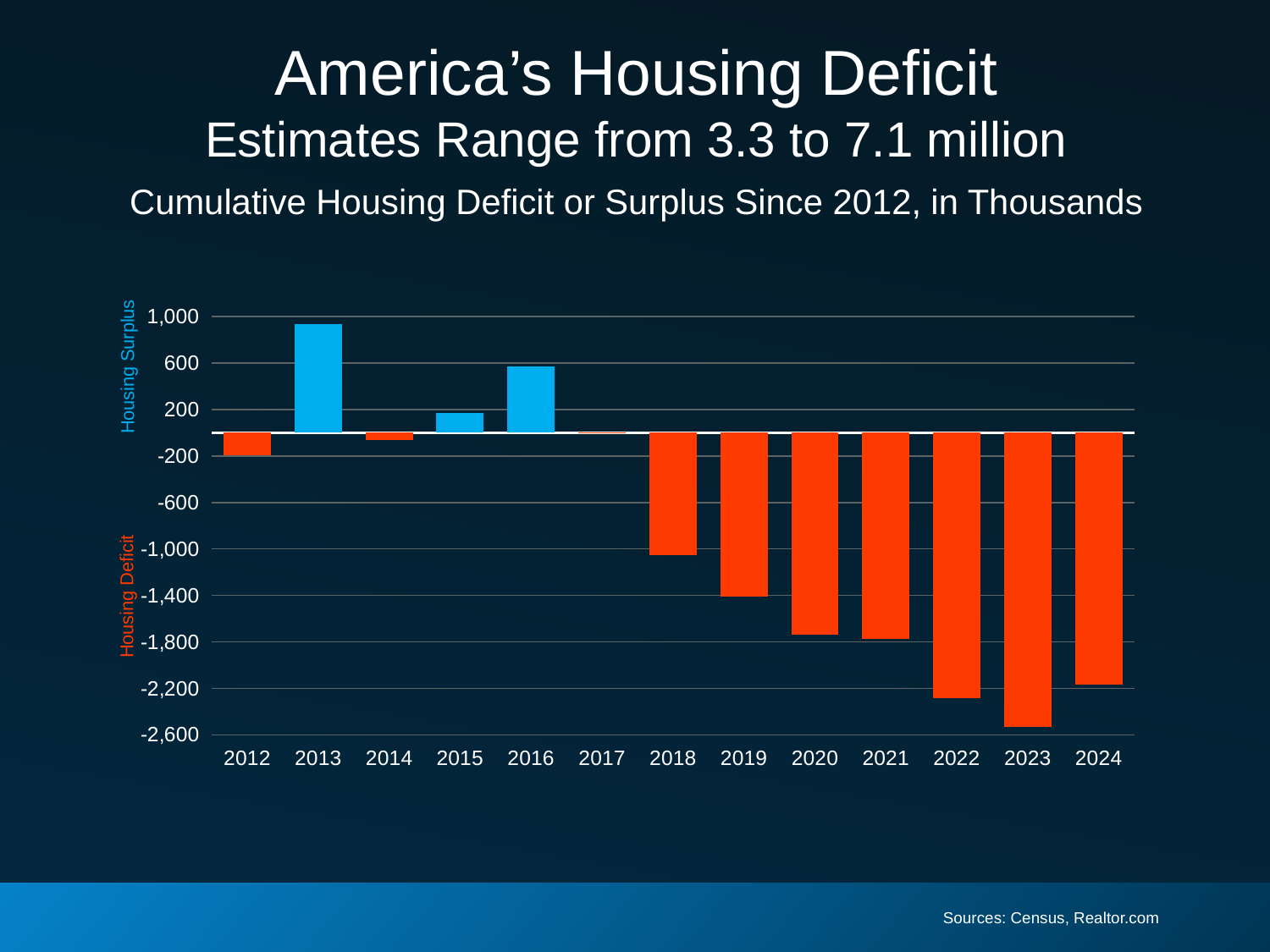

# America’s Housing Deficit Estimates Range from 3.3 to 7.1 million
Cumulative Housing Deficit or Surplus Since 2012, in Thousands

### Chart

| Category | Housing Deficit/Surplus Since 2012 |
|---|---|
| 2012 | -192.0 |
| 2013 | 938.0 |
| 2014 | -60.0 |
| 2015 | 172.0 |
| 2016 | 574.0 |
| 2017 | -8.0 |
| 2018 | -1051.0 |
| 2019 | -1413.0 |
| 2020 | -1738.0 |
| 2021 | -1773.0 |
| 2022 | -2284.0 |
| 2023 | -2529.0 |
| 2024 | -2164.0 |
Housing Surplus
Housing Deficit
Sources: Census, Realtor.com